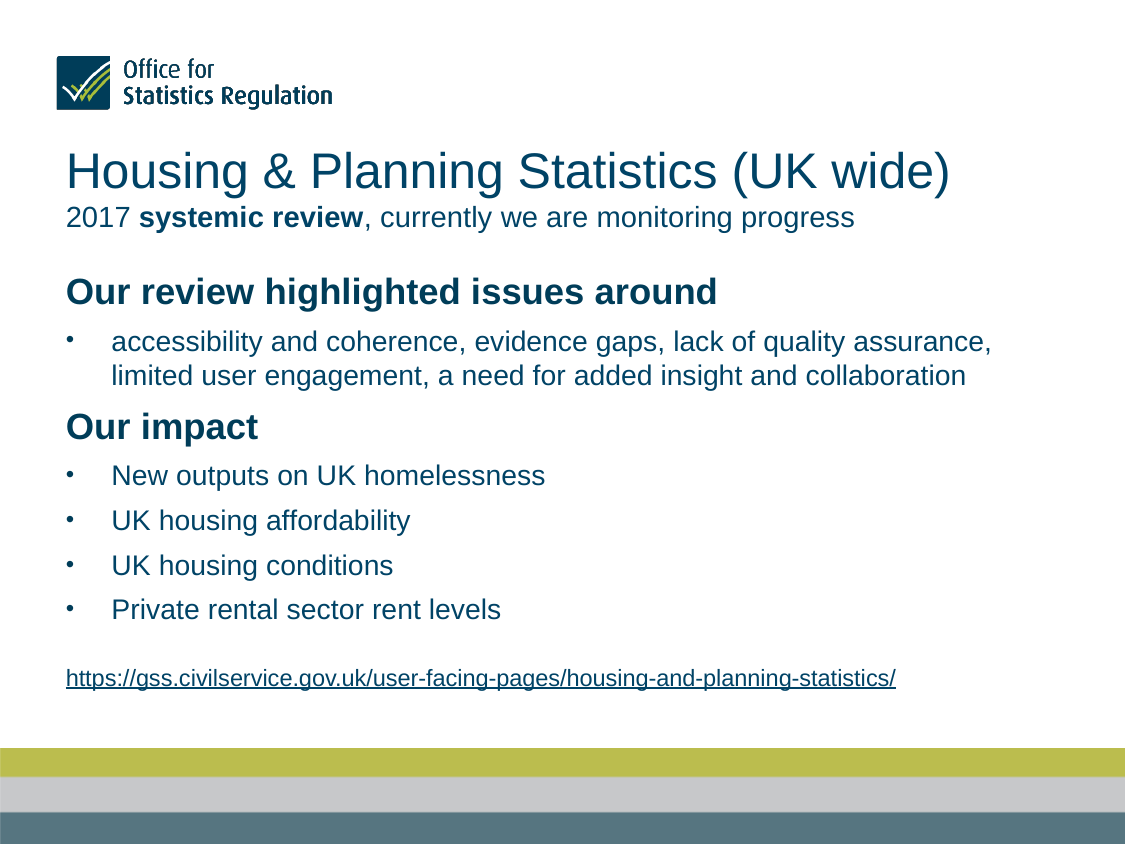

# Housing & Planning Statistics (UK wide) 2017 systemic review, currently we are monitoring progress
Our review highlighted issues around
accessibility and coherence, evidence gaps, lack of quality assurance, limited user engagement, a need for added insight and collaboration
Our impact
New outputs on UK homelessness
UK housing affordability
UK housing conditions
Private rental sector rent levels

https://gss.civilservice.gov.uk/user-facing-pages/housing-and-planning-statistics/